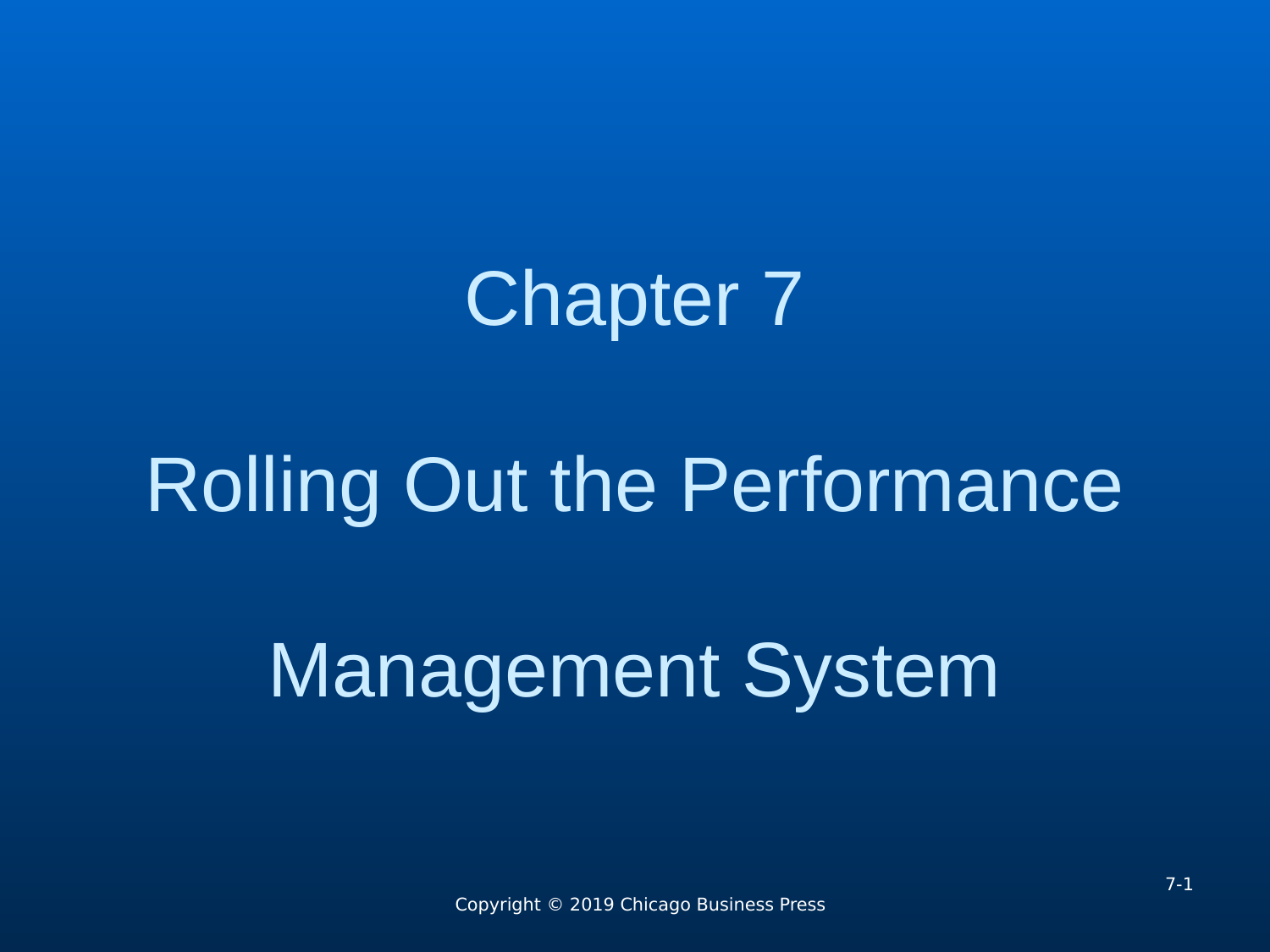

# Chapter 7 Rolling Out the Performance Management System
7-1
Copyright © 2019 Chicago Business Press